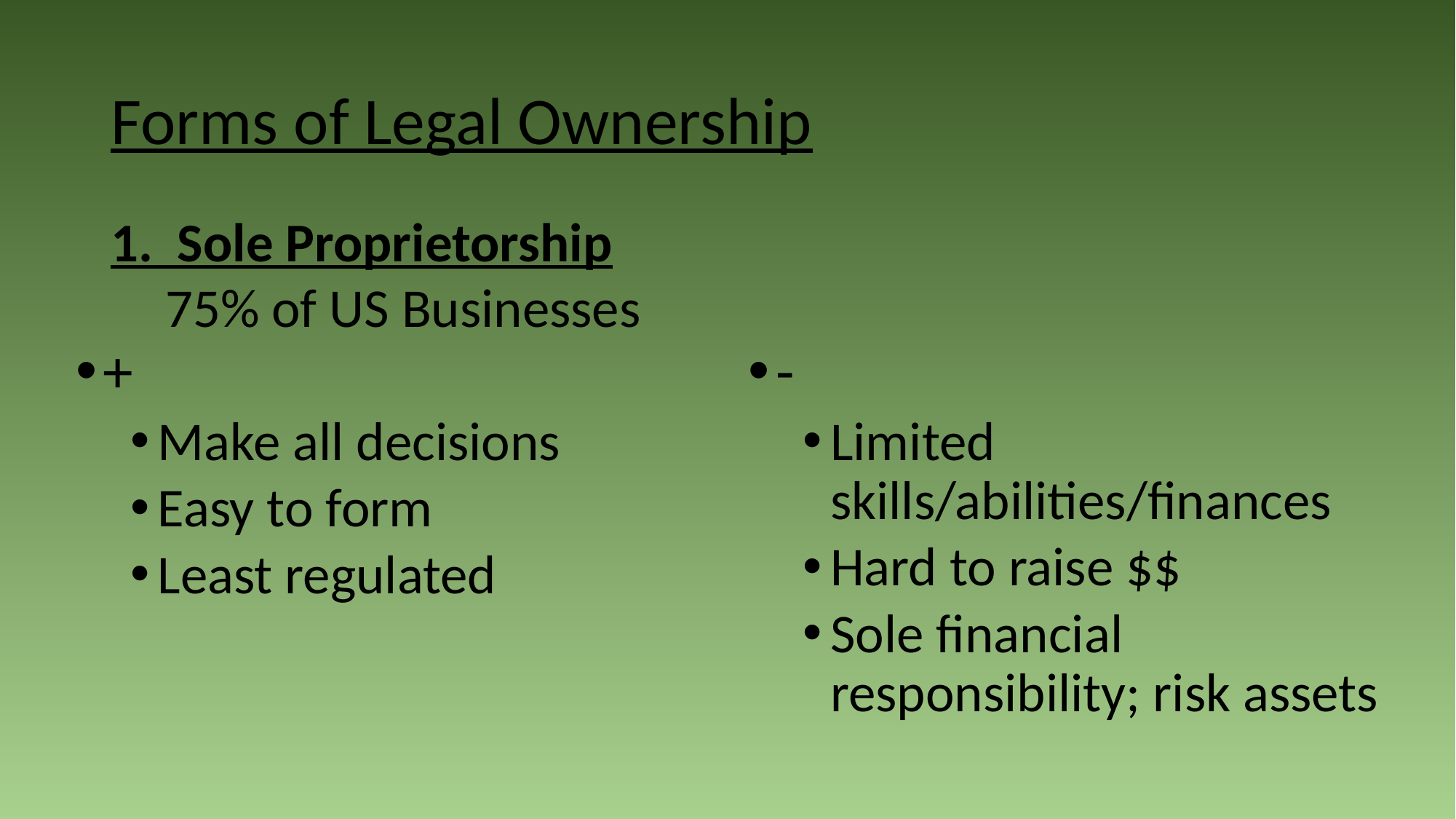

# Forms of Legal Ownership
1.  Sole Proprietorship
75% of US Businesses

+
Make all decisions
Easy to form
Least regulated

-
Limited skills/abilities/finances
Hard to raise $$
Sole financial responsibility; risk assets